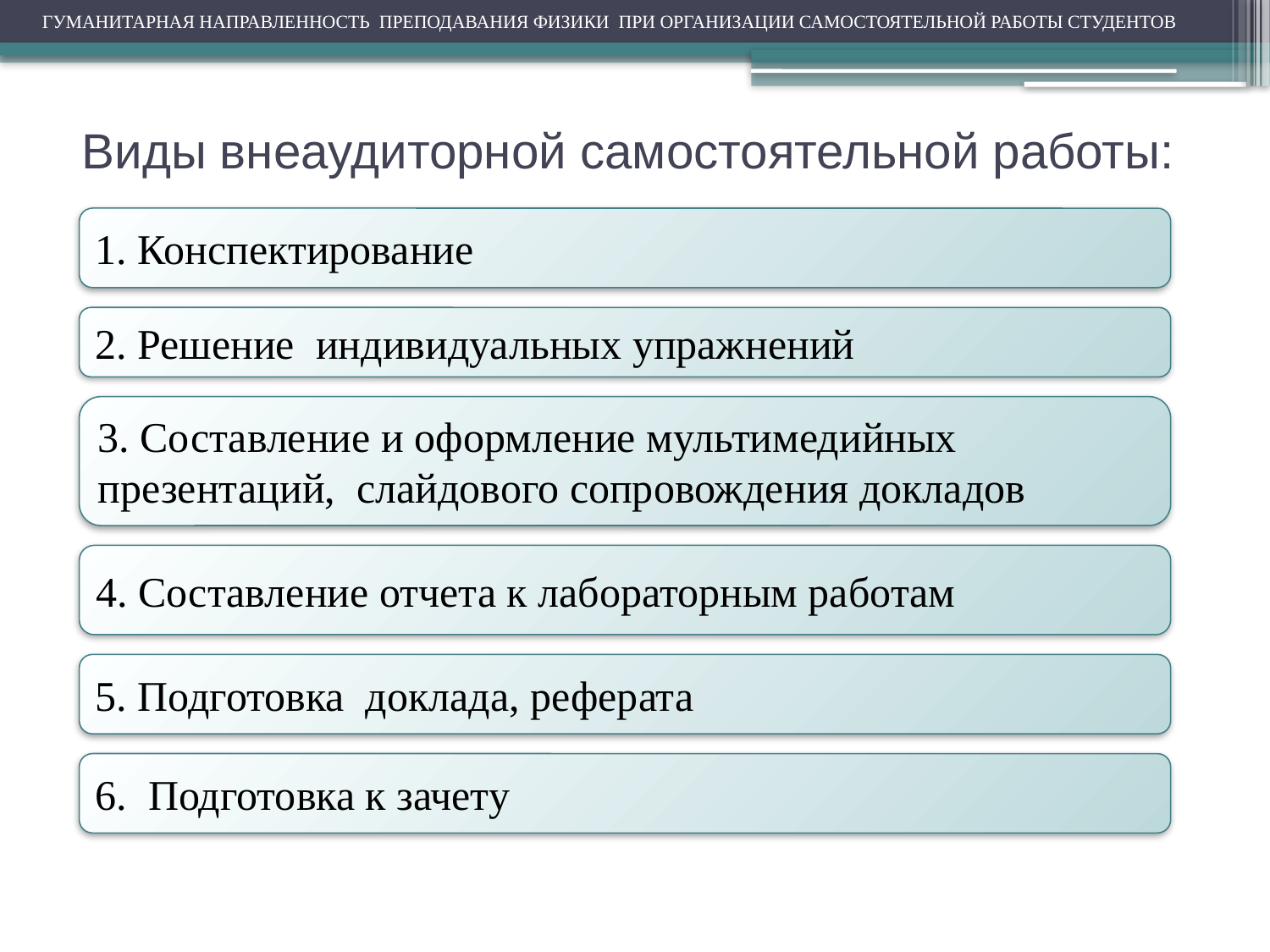

ГУМАНИТАРНАЯ НАПРАВЛЕННОСТЬ  ПРЕПОДАВАНИЯ ФИЗИКИ  ПРИ ОРГАНИЗАЦИИ САМОСТОЯТЕЛЬНОЙ РАБОТЫ СТУДЕНТОВ
# Виды внеаудиторной самостоятельной работы:
1. Конспектирование
2. Решение  индивидуальных упражнений
3. Составление и оформление мультимедийных презентаций,  слайдового сопровождения докладов
4. Составление отчета к лабораторным работам
5. Подготовка  доклада, реферата
6.  Подготовка к зачету